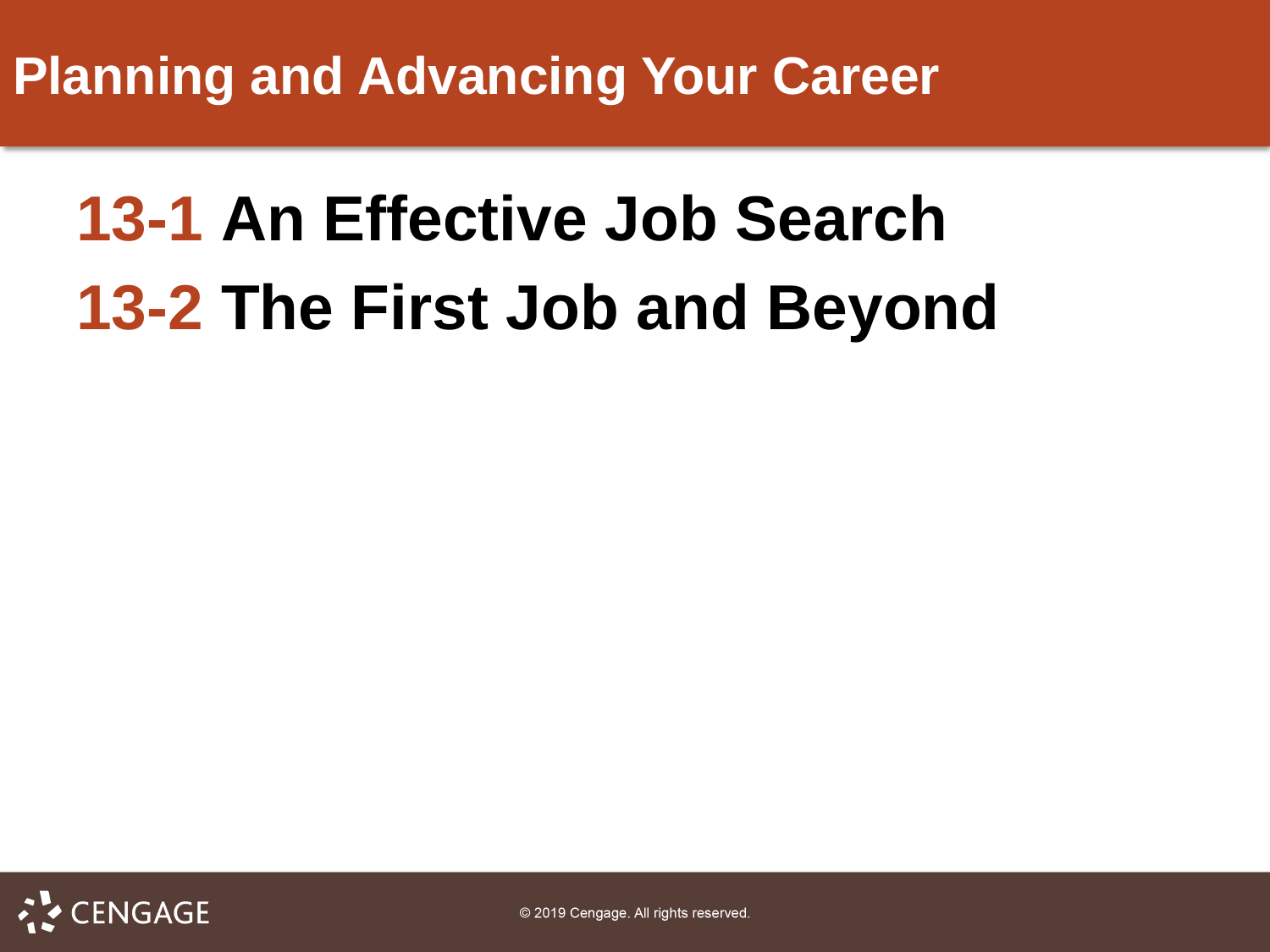

# Planning and Advancing Your Career
13-1 An Effective Job Search
13-2 The First Job and Beyond